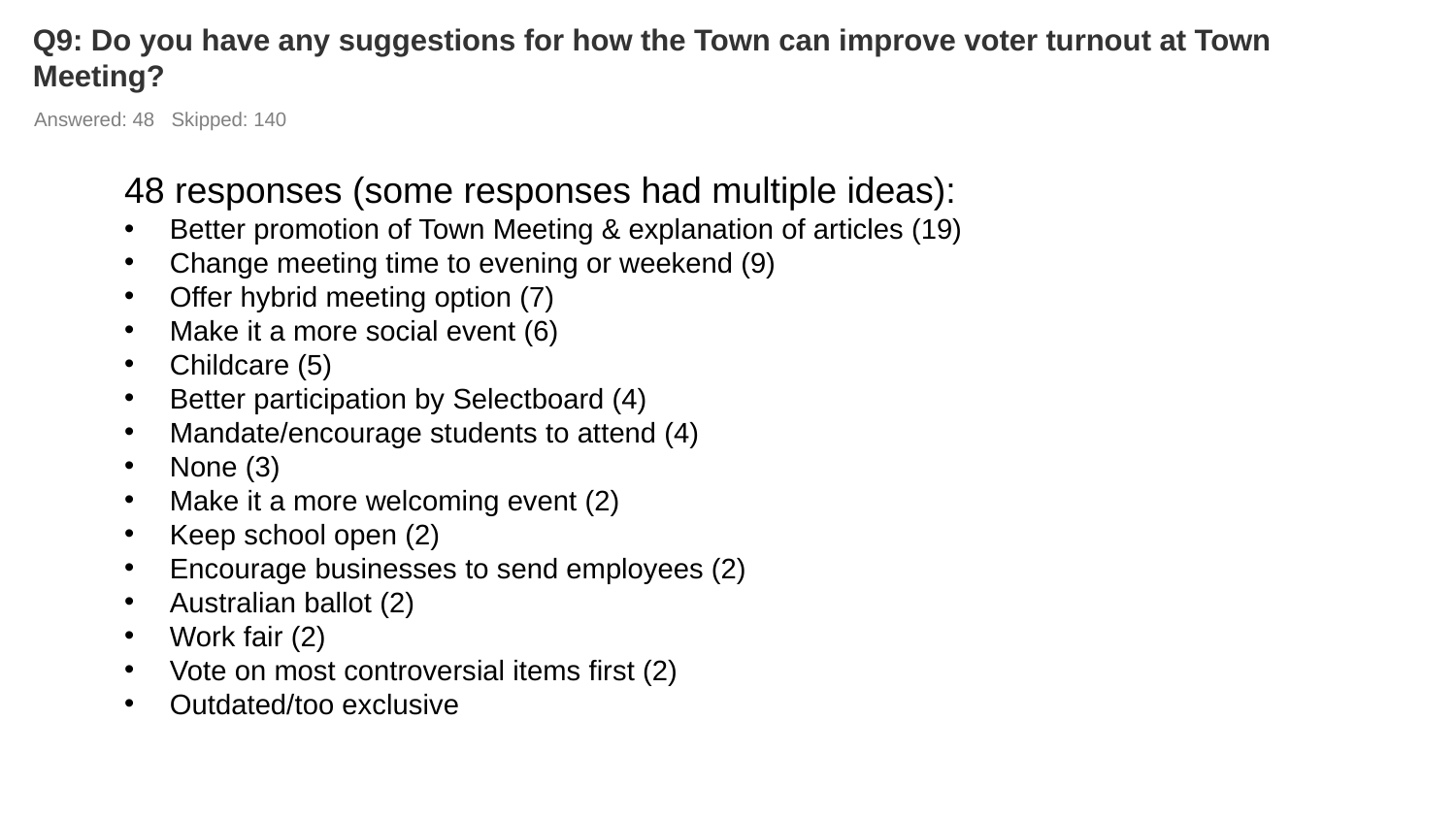

# Q9: Do you have any suggestions for how the Town can improve voter turnout at Town Meeting?
Answered: 48   Skipped: 140
48 responses (some responses had multiple ideas):
Better promotion of Town Meeting & explanation of articles (19)
Change meeting time to evening or weekend (9)
Offer hybrid meeting option (7)
Make it a more social event (6)
Childcare (5)
Better participation by Selectboard (4)
Mandate/encourage students to attend (4)
None (3)
Make it a more welcoming event (2)
Keep school open (2)
Encourage businesses to send employees (2)
Australian ballot (2)
Work fair (2)
Vote on most controversial items first (2)
Outdated/too exclusive